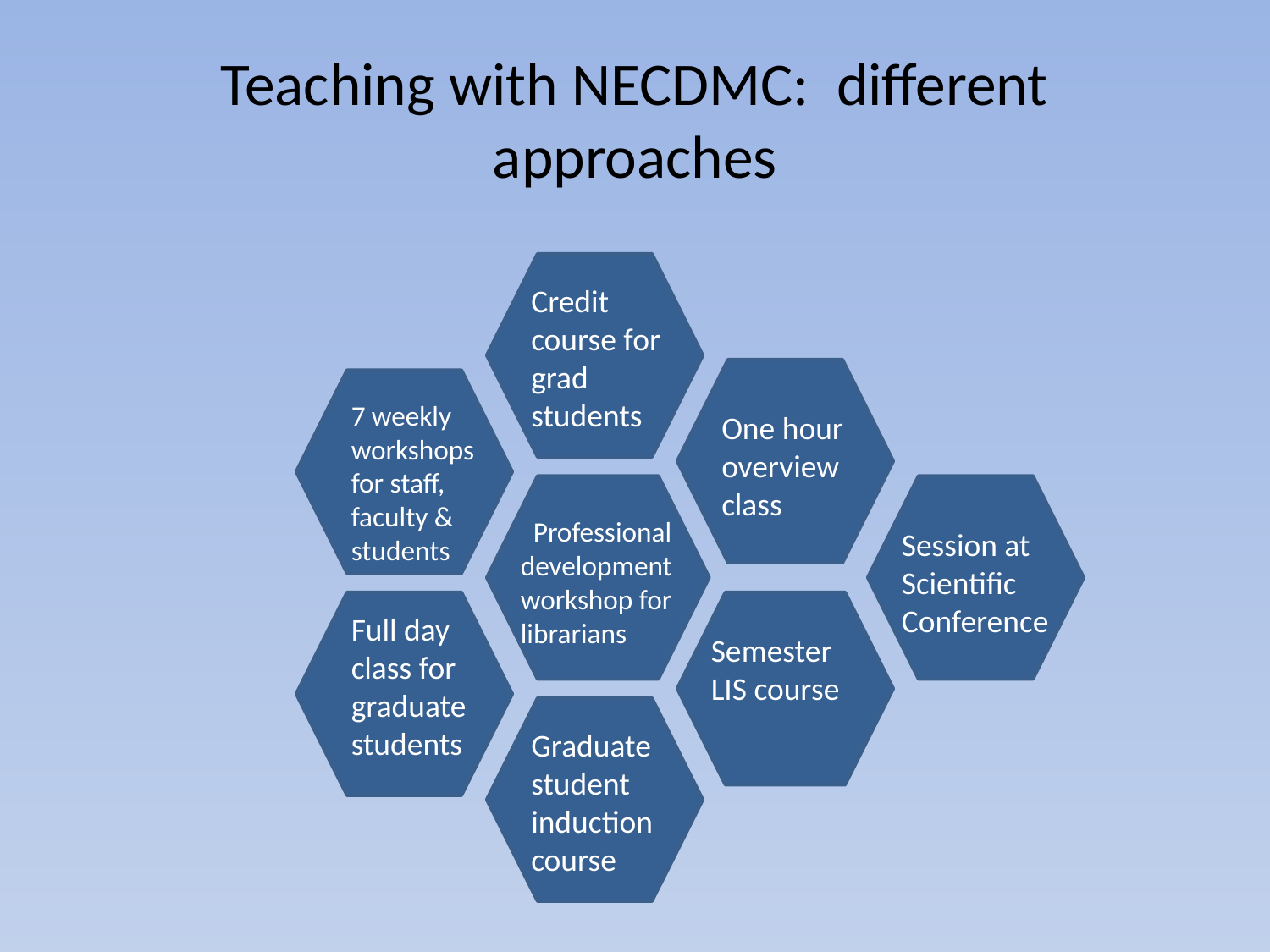

# Teaching with NECDMC:  different approaches

Credit course for grad students

7 weekly workshops for staff, faculty & students
One hour overview class

  Professional development workshop for librarians
Session at Scientific Conference

Full day class for graduate students
Semester LIS course

Graduate student induction course